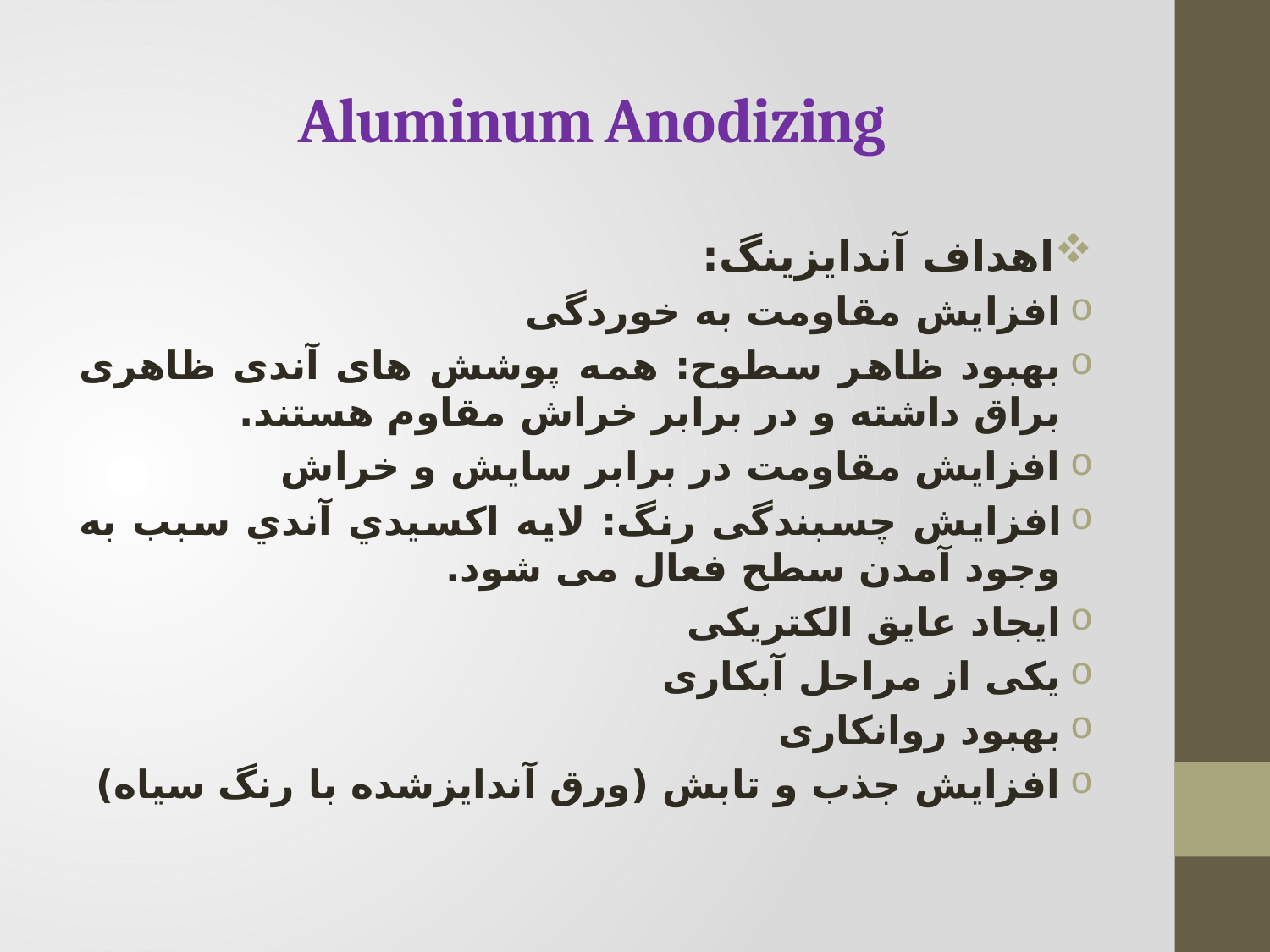

# Aluminum Anodizing
اهداف آندایزینگ:
افزایش مقاومت به خوردگی
بهبود ظاهر سطوح: همه پوشش های آندی ظاهری براق داشته و در برابر خراش مقاوم هستند.
افزایش مقاومت در برابر سایش و خراش
افزایش چسبندگی رنگ: لايه اكسيدي آندي سبب به وجود آمدن سطح فعال می شود.
ایجاد عایق الکتریکی
یکی از مراحل آبکاری
بهبود روانکاری
افزایش جذب و تابش (ورق آندایزشده با رنگ سیاه)